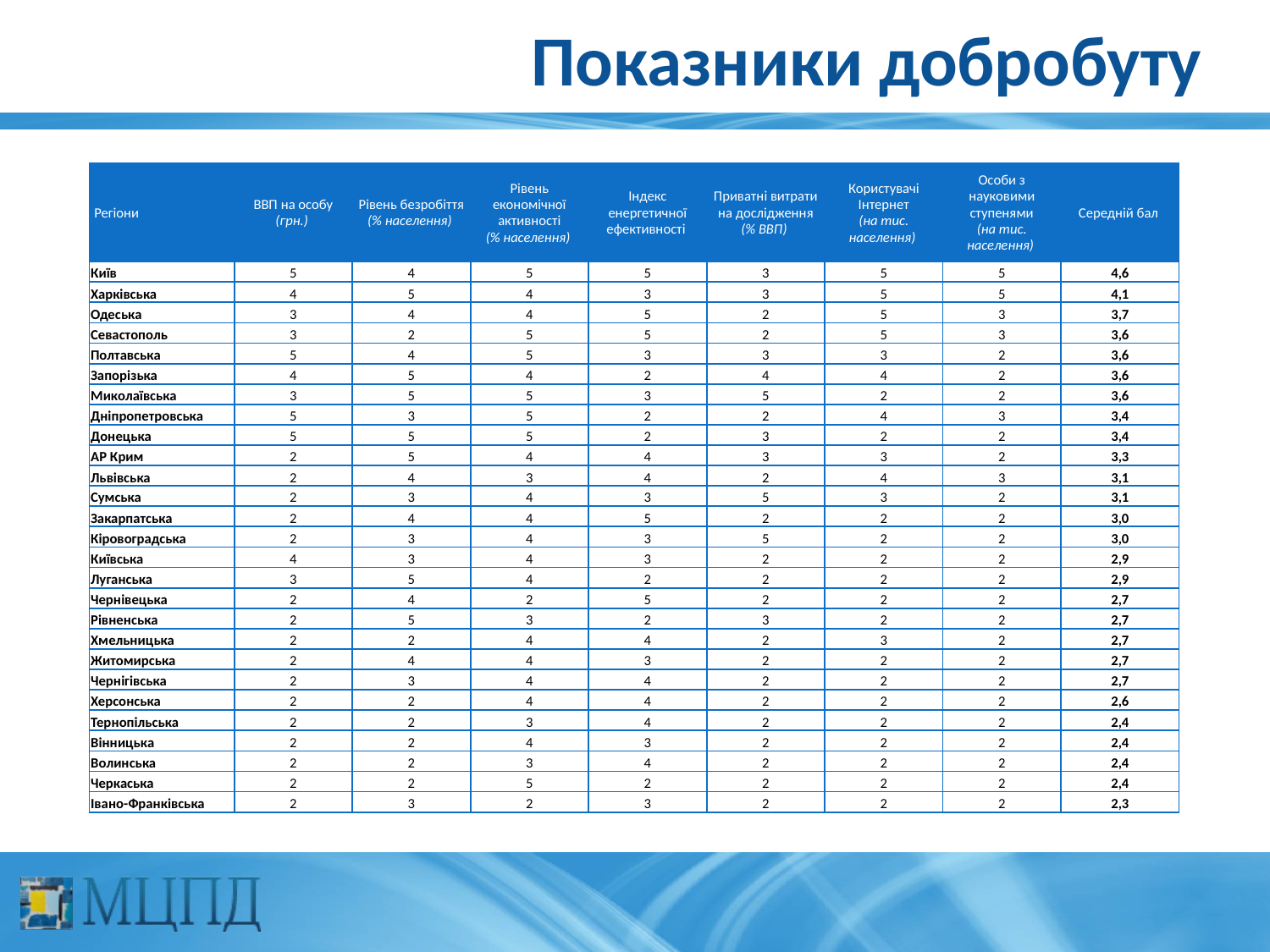

# Показники добробуту
| Регіони | ВВП на особу (грн.) | Рівень безробіття (% населення) | Рівень економічної активності (% населення) | Індекс енергетичної ефективності | Приватні витрати на дослідження (% ВВП) | Користувачі Інтернет (на тис. населення) | Особи з науковими ступенями (на тис. населення) | Середній бал |
| --- | --- | --- | --- | --- | --- | --- | --- | --- |
| Київ | 5 | 4 | 5 | 5 | 3 | 5 | 5 | 4,6 |
| Харківська | 4 | 5 | 4 | 3 | 3 | 5 | 5 | 4,1 |
| Одеська | 3 | 4 | 4 | 5 | 2 | 5 | 3 | 3,7 |
| Севастополь | 3 | 2 | 5 | 5 | 2 | 5 | 3 | 3,6 |
| Полтавська | 5 | 4 | 5 | 3 | 3 | 3 | 2 | 3,6 |
| Запорізька | 4 | 5 | 4 | 2 | 4 | 4 | 2 | 3,6 |
| Миколаївська | 3 | 5 | 5 | 3 | 5 | 2 | 2 | 3,6 |
| Дніпропетровська | 5 | 3 | 5 | 2 | 2 | 4 | 3 | 3,4 |
| Донецька | 5 | 5 | 5 | 2 | 3 | 2 | 2 | 3,4 |
| АР Крим | 2 | 5 | 4 | 4 | 3 | 3 | 2 | 3,3 |
| Львівська | 2 | 4 | 3 | 4 | 2 | 4 | 3 | 3,1 |
| Сумська | 2 | 3 | 4 | 3 | 5 | 3 | 2 | 3,1 |
| Закарпатська | 2 | 4 | 4 | 5 | 2 | 2 | 2 | 3,0 |
| Кіровоградська | 2 | 3 | 4 | 3 | 5 | 2 | 2 | 3,0 |
| Київська | 4 | 3 | 4 | 3 | 2 | 2 | 2 | 2,9 |
| Луганська | 3 | 5 | 4 | 2 | 2 | 2 | 2 | 2,9 |
| Чернівецька | 2 | 4 | 2 | 5 | 2 | 2 | 2 | 2,7 |
| Рівненська | 2 | 5 | 3 | 2 | 3 | 2 | 2 | 2,7 |
| Хмельницька | 2 | 2 | 4 | 4 | 2 | 3 | 2 | 2,7 |
| Житомирська | 2 | 4 | 4 | 3 | 2 | 2 | 2 | 2,7 |
| Чернігівська | 2 | 3 | 4 | 4 | 2 | 2 | 2 | 2,7 |
| Херсонська | 2 | 2 | 4 | 4 | 2 | 2 | 2 | 2,6 |
| Тернопільська | 2 | 2 | 3 | 4 | 2 | 2 | 2 | 2,4 |
| Вінницька | 2 | 2 | 4 | 3 | 2 | 2 | 2 | 2,4 |
| Волинська | 2 | 2 | 3 | 4 | 2 | 2 | 2 | 2,4 |
| Черкаська | 2 | 2 | 5 | 2 | 2 | 2 | 2 | 2,4 |
| Івано-Франківська | 2 | 3 | 2 | 3 | 2 | 2 | 2 | 2,3 |